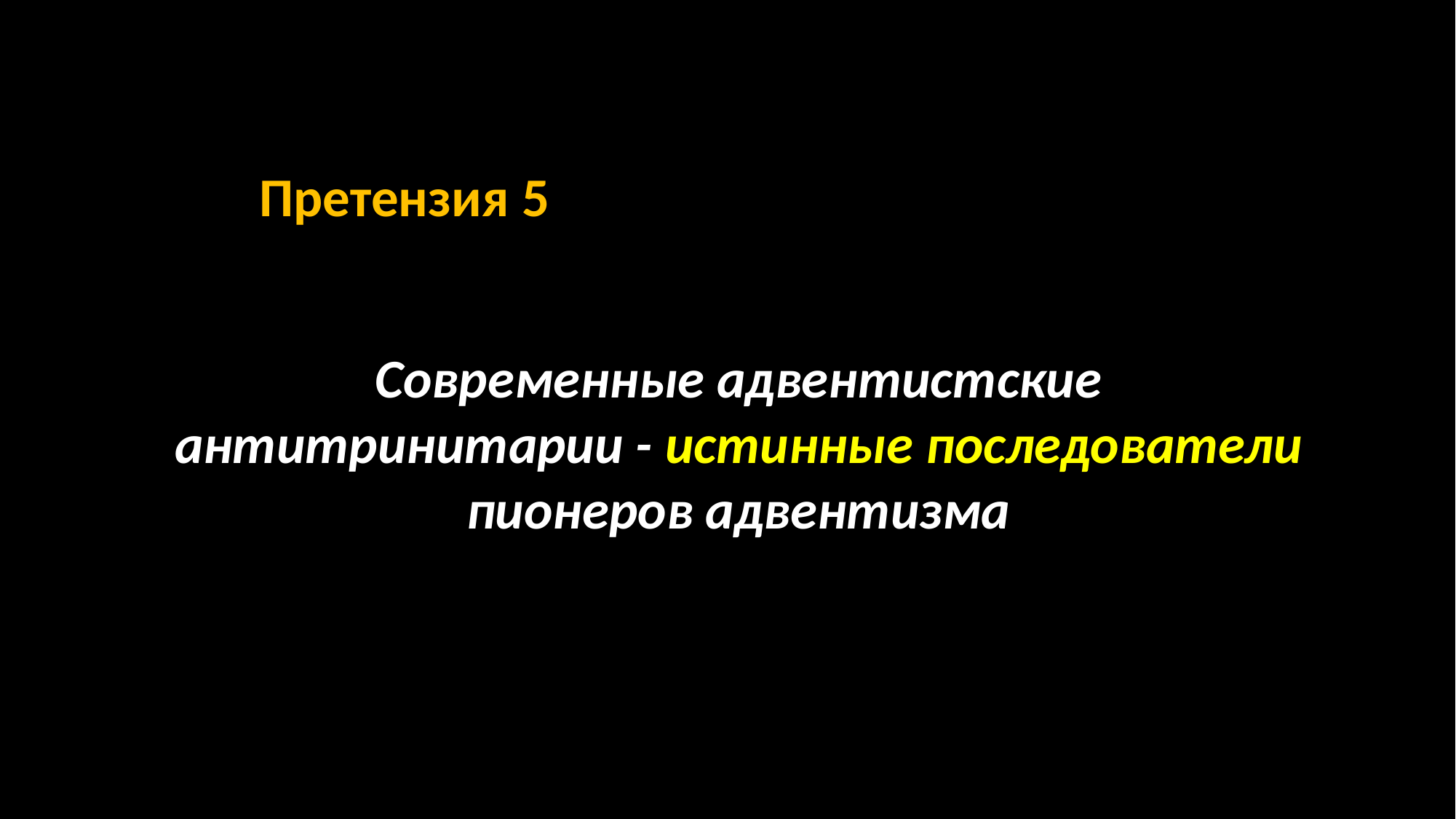

Претензия 5
Современные адвентистские антитринитарии - истинные последователи
пионеров адвентизма